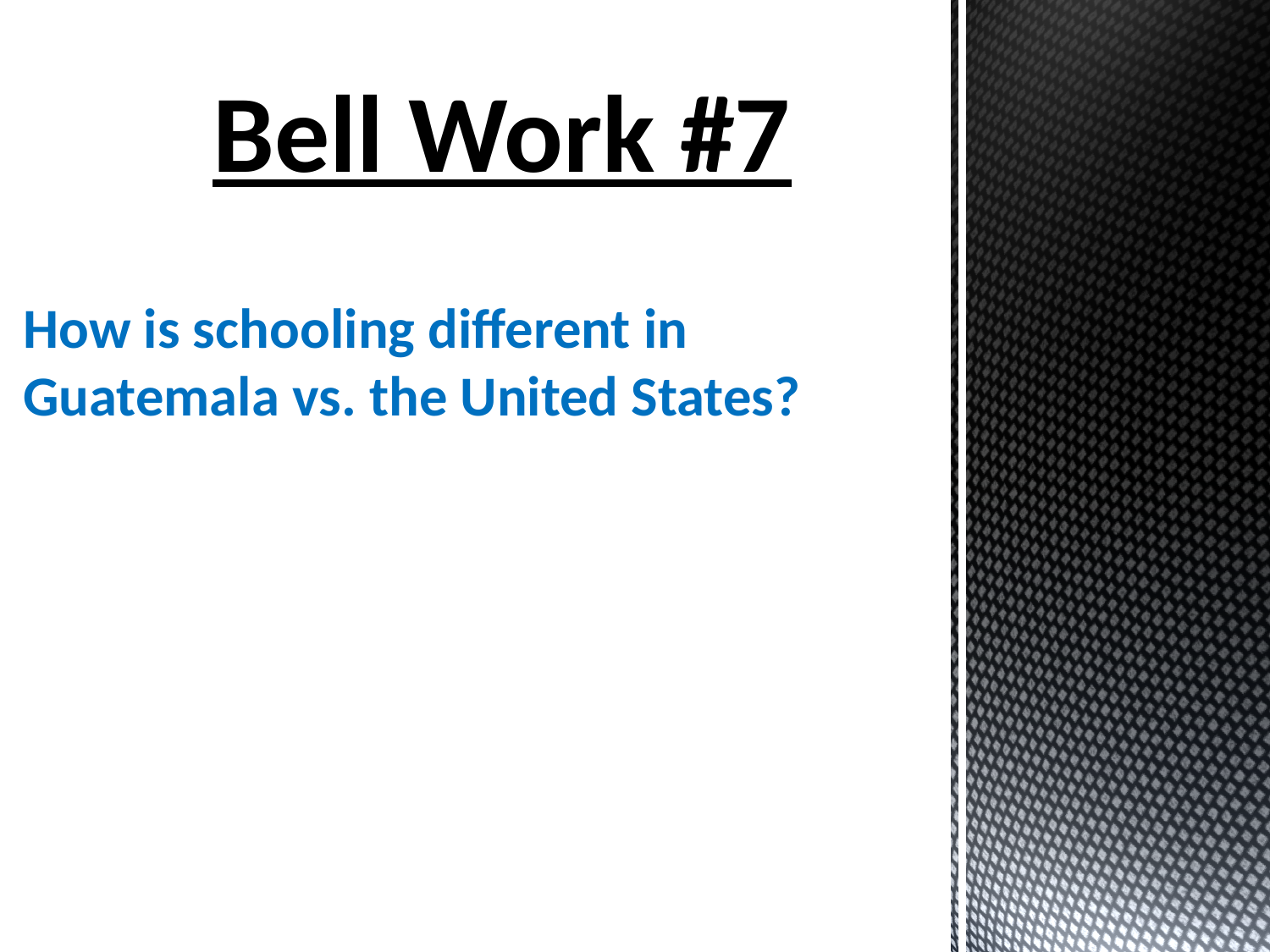

Bell Work #7
How is schooling different in Guatemala vs. the United States?